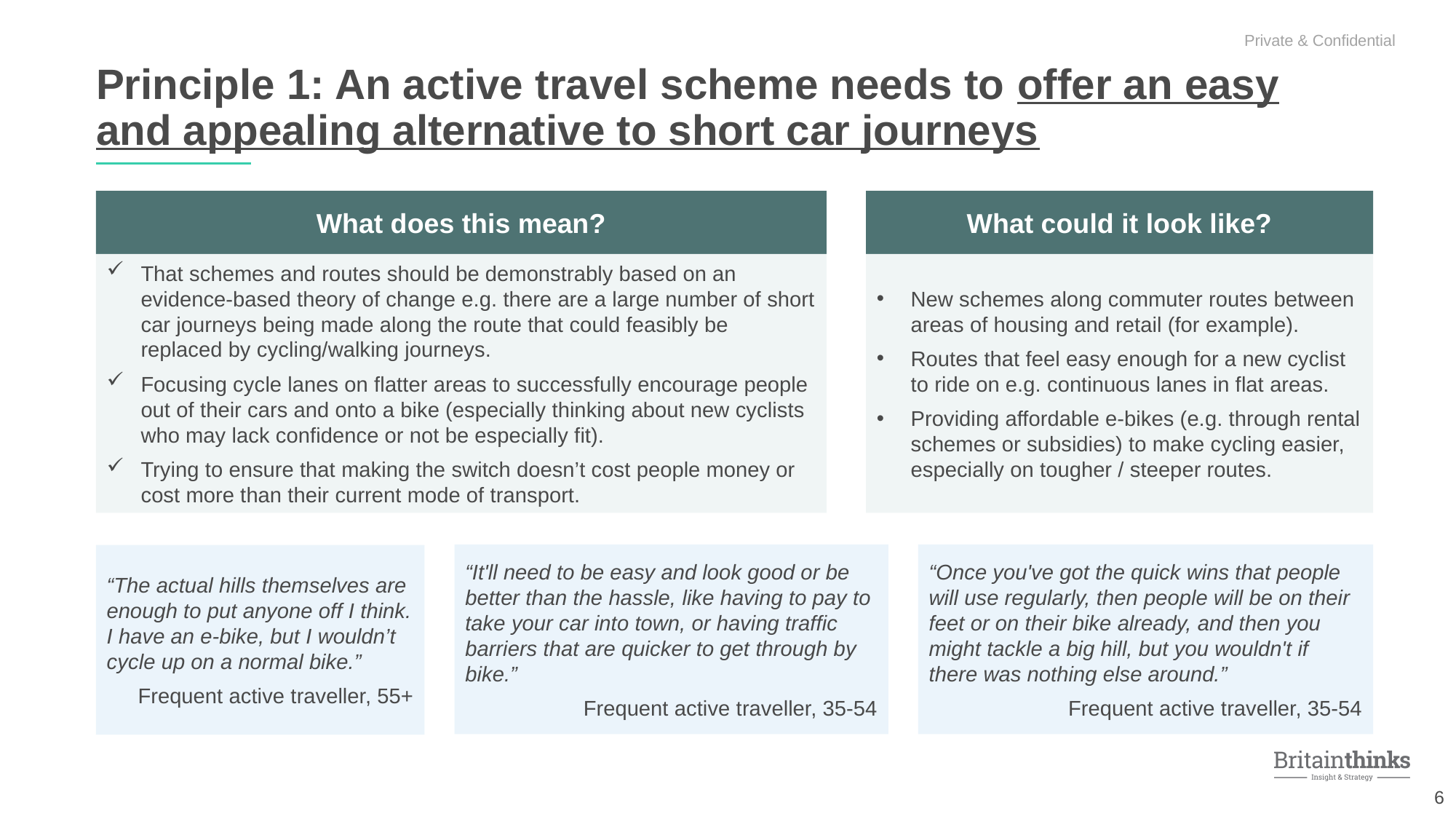

Principle 1: An active travel scheme needs to offer an easy and appealing alternative to short car journeys

What does this mean?
What could it look like?
That schemes and routes should be demonstrably based on an evidence-based theory of change e.g. there are a large number of short car journeys being made along the route that could feasibly be replaced by cycling/walking journeys.
Focusing cycle lanes on flatter areas to successfully encourage people out of their cars and onto a bike (especially thinking about new cyclists who may lack confidence or not be especially fit).
Trying to ensure that making the switch doesn’t cost people money or cost more than their current mode of transport.
New schemes along commuter routes between areas of housing and retail (for example).
Routes that feel easy enough for a new cyclist to ride on e.g. continuous lanes in flat areas.
Providing affordable e-bikes (e.g. through rental schemes or subsidies) to make cycling easier, especially on tougher / steeper routes.
“It'll need to be easy and look good or be better than the hassle, like having to pay to take your car into town, or having traffic barriers that are quicker to get through by bike.”
Frequent active traveller, 35-54
“Once you've got the quick wins that people will use regularly, then people will be on their feet or on their bike already, and then you might tackle a big hill, but you wouldn't if there was nothing else around.”
Frequent active traveller, 35-54
“The actual hills themselves are enough to put anyone off I think. I have an e-bike, but I wouldn’t cycle up on a normal bike.”
Frequent active traveller, 55+